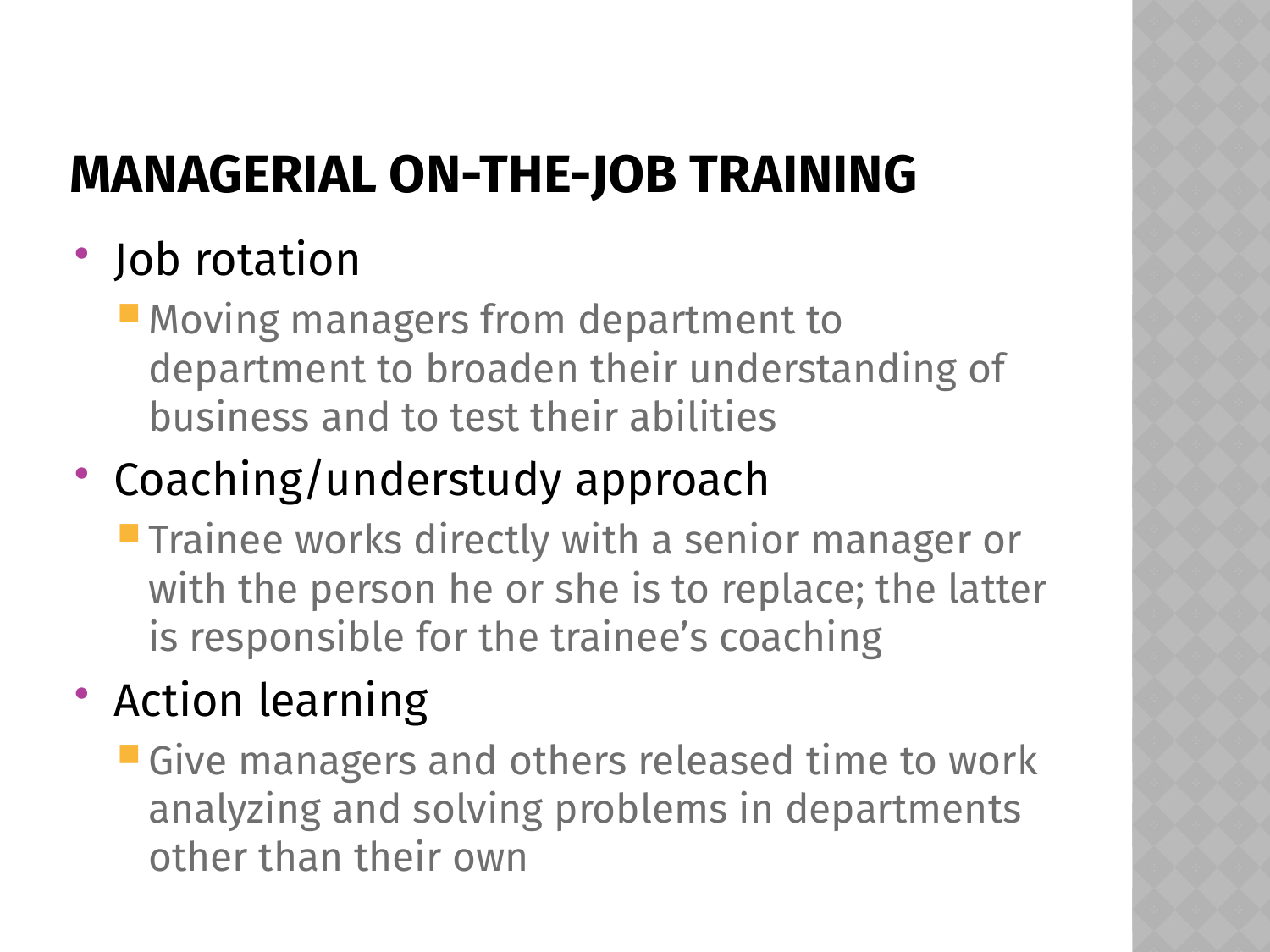

# MANAGERIAL ON-THE-JOB TRAINING
Job rotation
Moving managers from department to department to broaden their understanding of business and to test their abilities
Coaching/understudy approach
Trainee works directly with a senior manager or with the person he or she is to replace; the latter is responsible for the trainee’s coaching
Action learning
Give managers and others released time to work analyzing and solving problems in departments other than their own